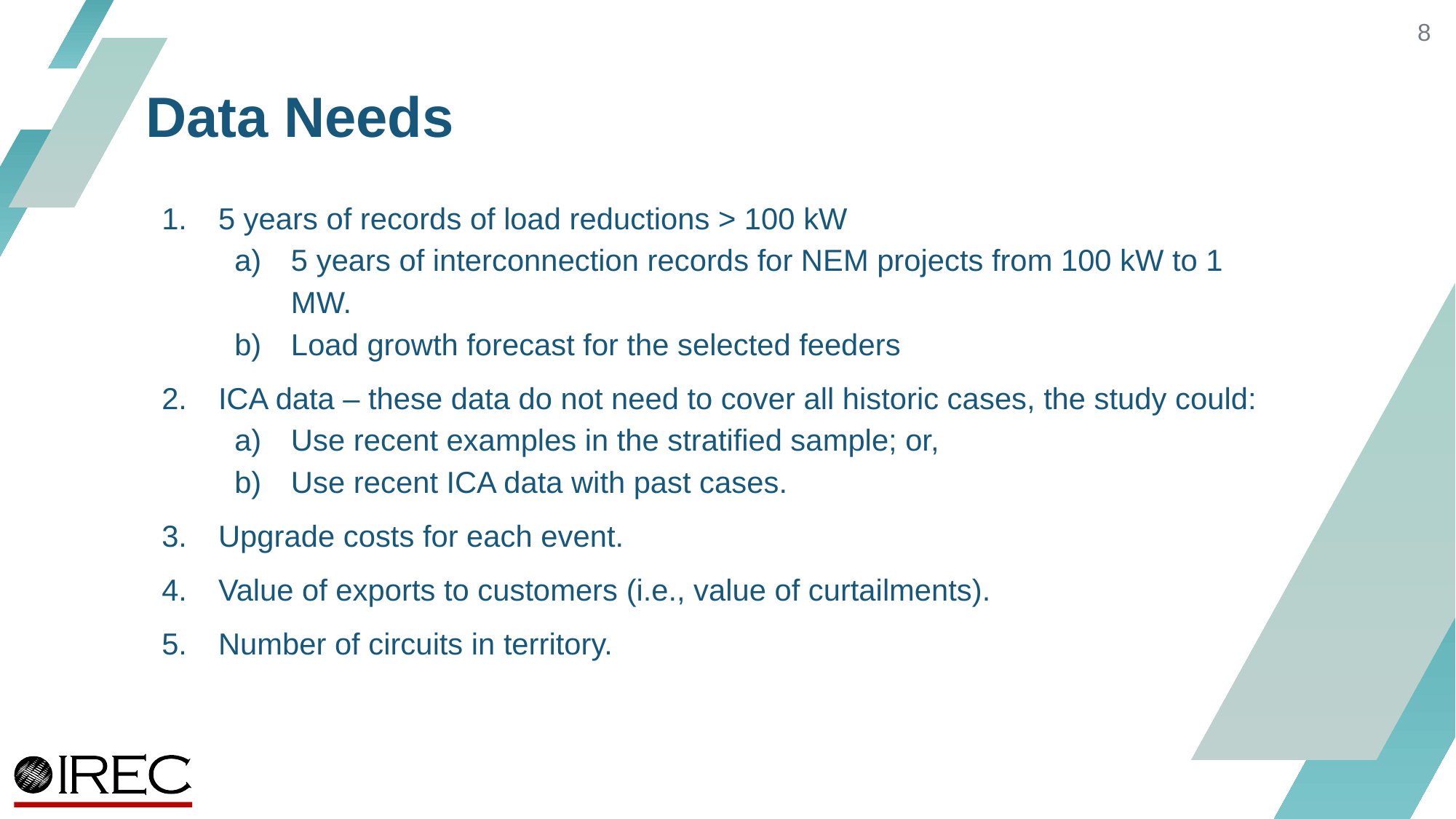

8
# Data Needs
5 years of records of load reductions > 100 kW
5 years of interconnection records for NEM projects from 100 kW to 1 MW.
Load growth forecast for the selected feeders
ICA data – these data do not need to cover all historic cases, the study could:
Use recent examples in the stratified sample; or,
Use recent ICA data with past cases.
Upgrade costs for each event.
Value of exports to customers (i.e., value of curtailments).
Number of circuits in territory.